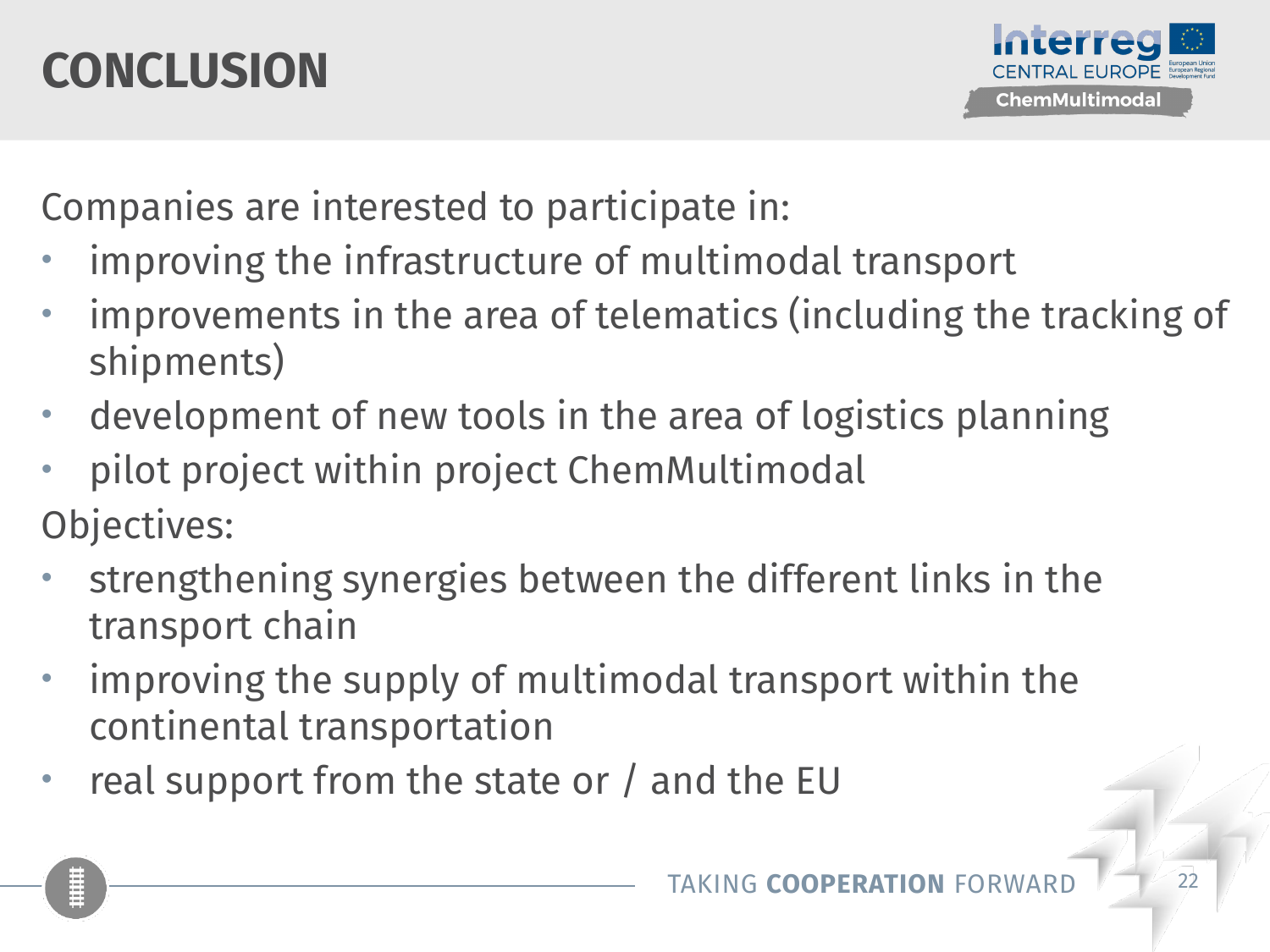

# conclusion
Companies are interested to participate in:
improving the infrastructure of multimodal transport
improvements in the area of telematics (including the tracking of shipments)
development of new tools in the area of logistics planning
pilot project within project ChemMultimodal
Objectives:
strengthening synergies between the different links in the transport chain
improving the supply of multimodal transport within the continental transportation
real support from the state or / and the EU